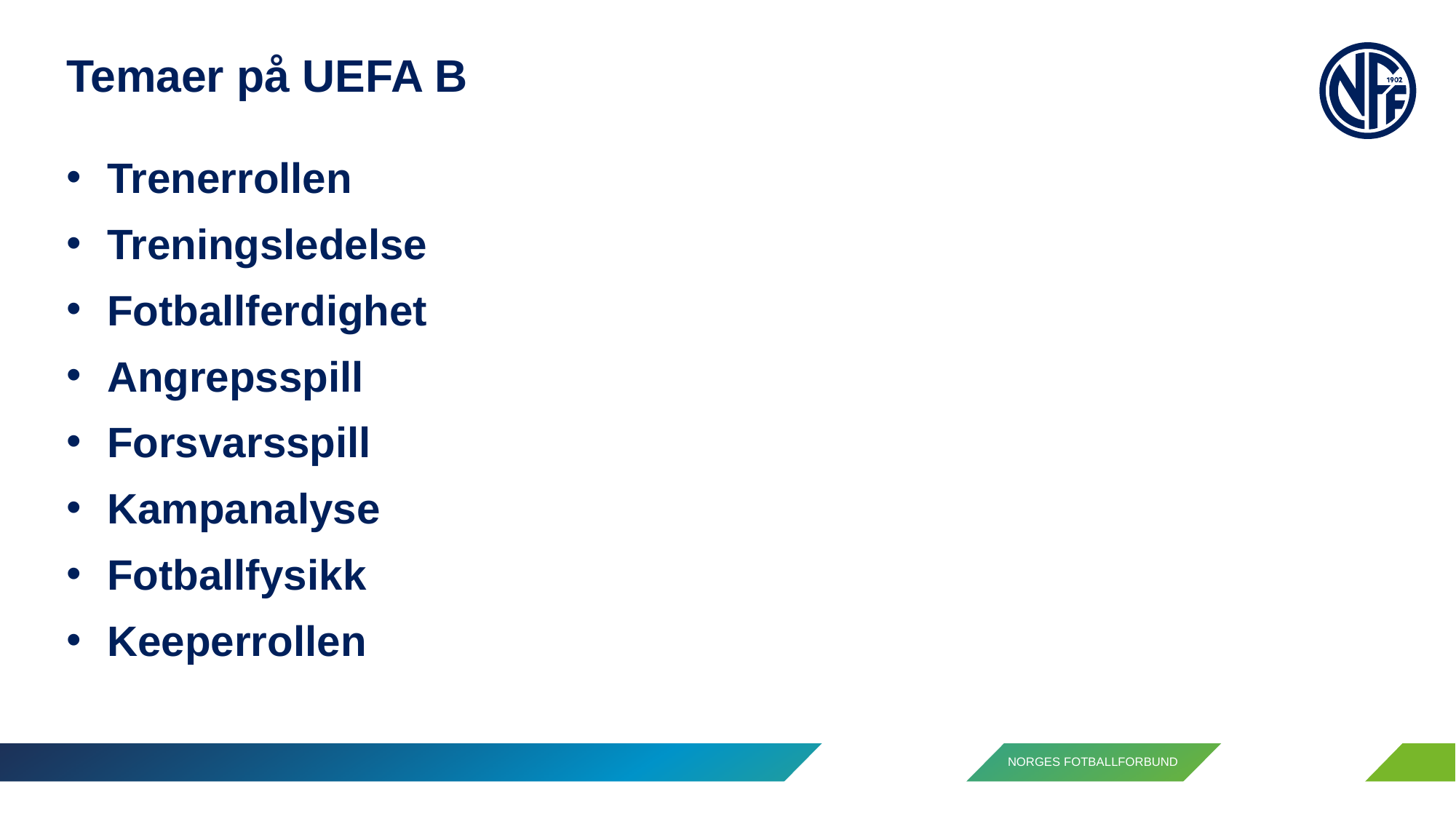

Temaer på UEFA B

Trenerrollen
Treningsledelse
Fotballferdighet
Angrepsspill
Forsvarsspill
Kampanalyse
Fotballfysikk
Keeperrollen